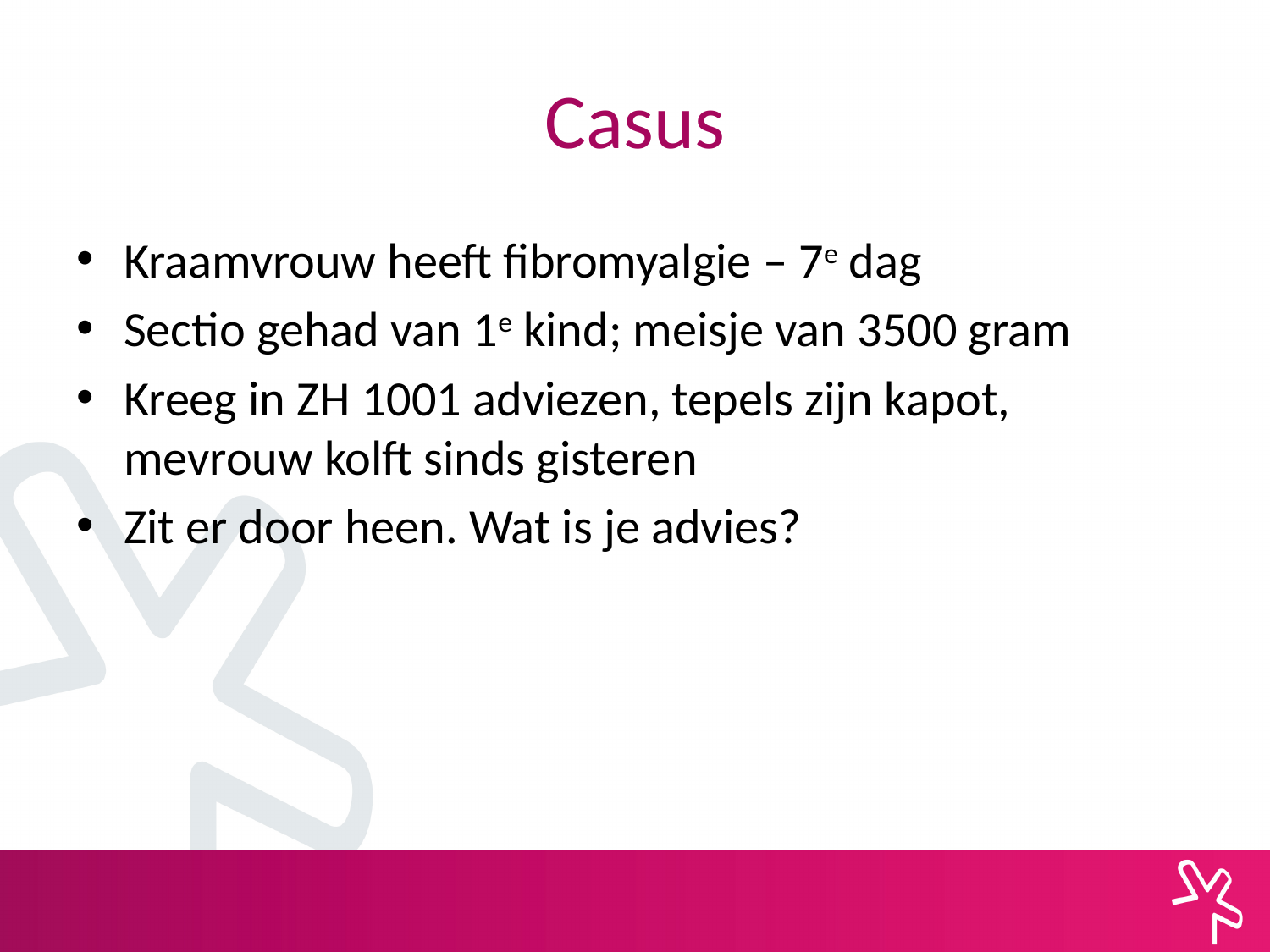

# Casus
Kraamvrouw heeft fibromyalgie – 7e dag
Sectio gehad van 1e kind; meisje van 3500 gram
Kreeg in ZH 1001 adviezen, tepels zijn kapot, mevrouw kolft sinds gisteren
Zit er door heen. Wat is je advies?